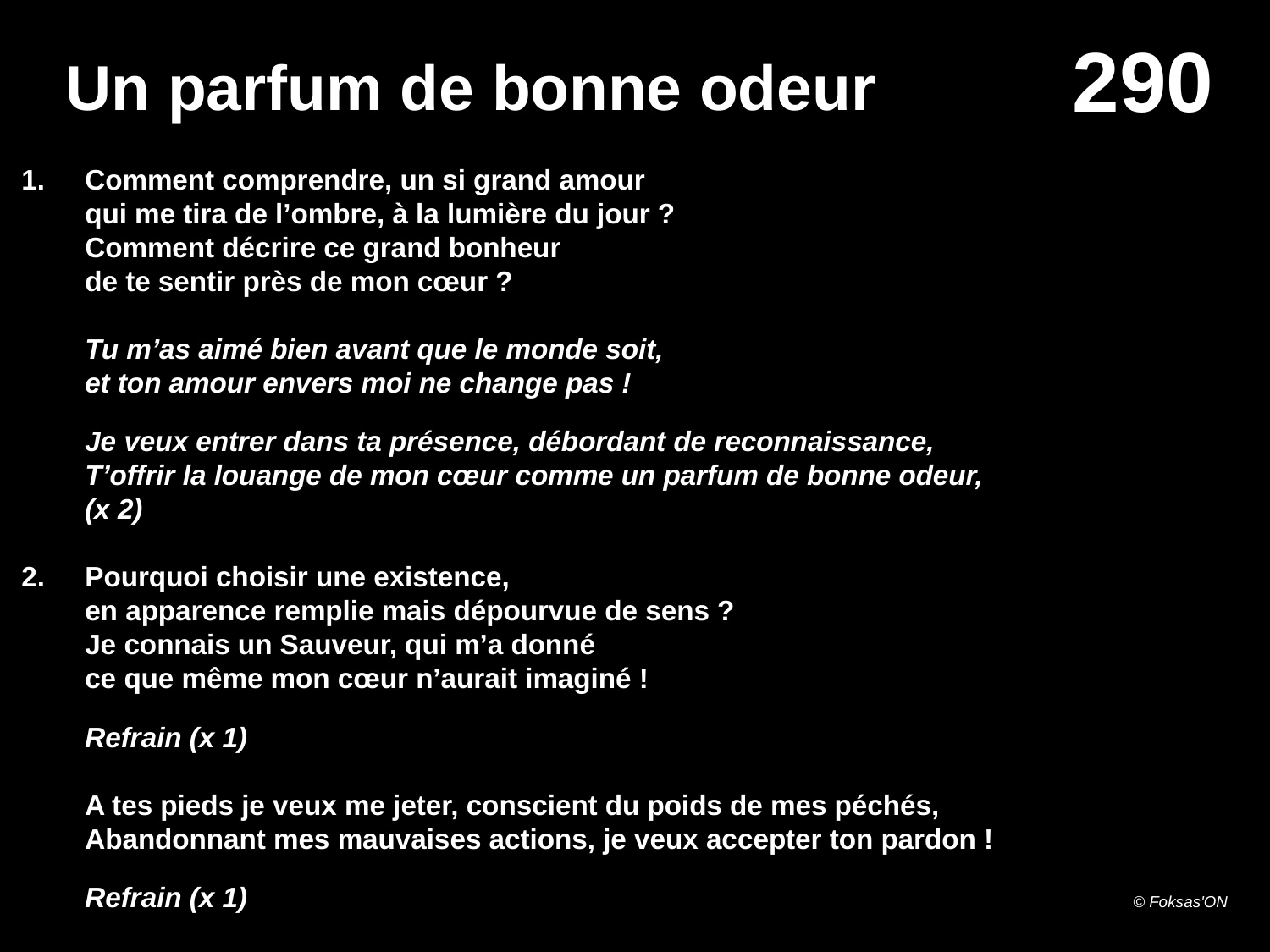

# Un parfum de bonne odeur
Comment comprendre, un si grand amour
qui me tira de l’ombre, à la lumière du jour ?
Comment décrire ce grand bonheur
de te sentir près de mon cœur ?
Tu m’as aimé bien avant que le monde soit,
et ton amour envers moi ne change pas !
Je veux entrer dans ta présence, débordant de reconnaissance,
T’offrir la louange de mon cœur comme un parfum de bonne odeur,
(x 2)

Pourquoi choisir une existence,
en apparence remplie mais dépourvue de sens ?
Je connais un Sauveur, qui m’a donné
ce que même mon cœur n’aurait imaginé !
Refrain (x 1)
A tes pieds je veux me jeter, conscient du poids de mes péchés,
Abandonnant mes mauvaises actions, je veux accepter ton pardon !
Refrain (x 1)

© Foksas'ON